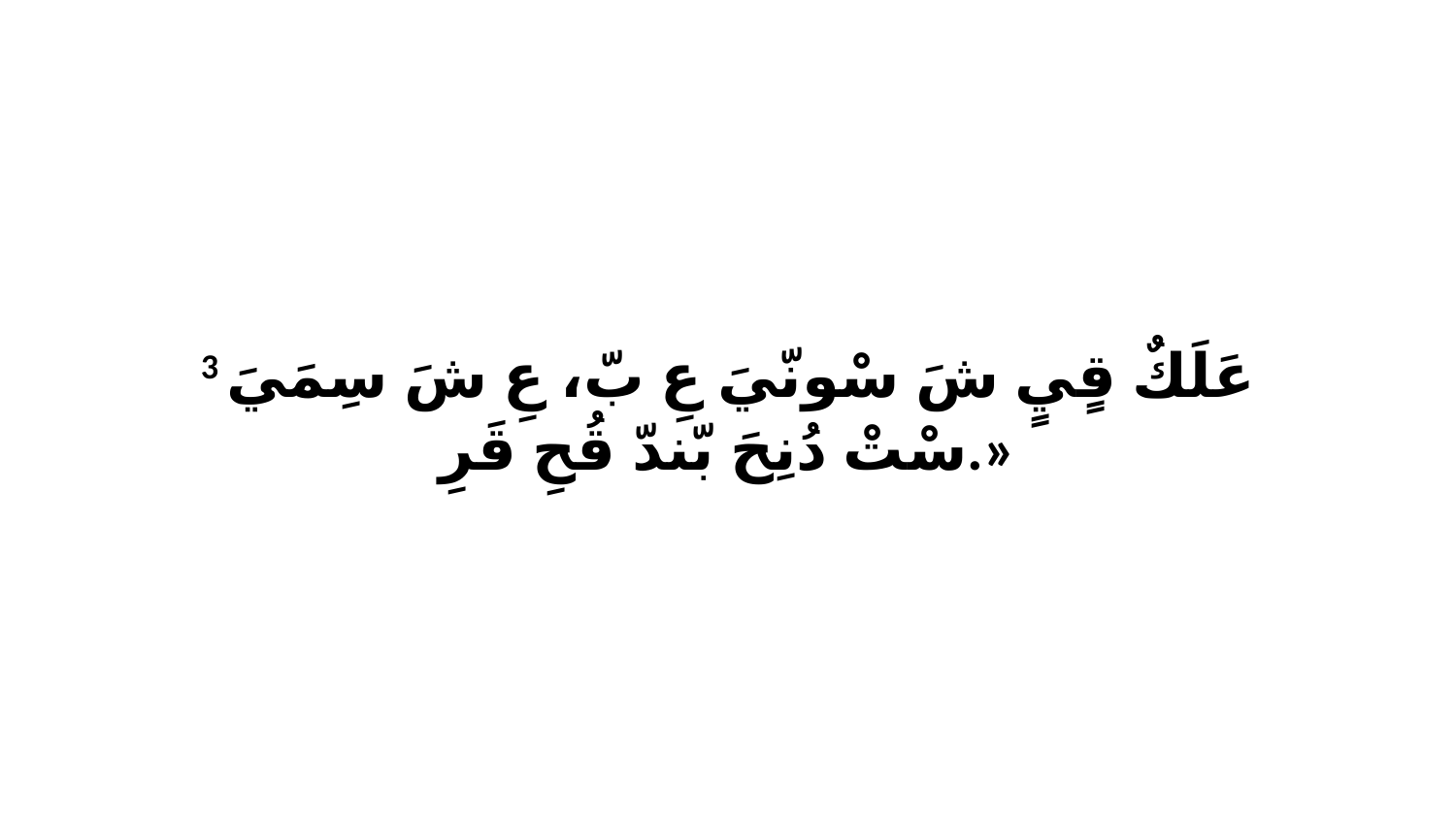

3 عَلَكٌ قٍيٍ شَ سْونّيَ عِ بّ، عِ شَ سِمَيَ سْتْ دُنِحَ بّندّ قُحِ قَرِ.»